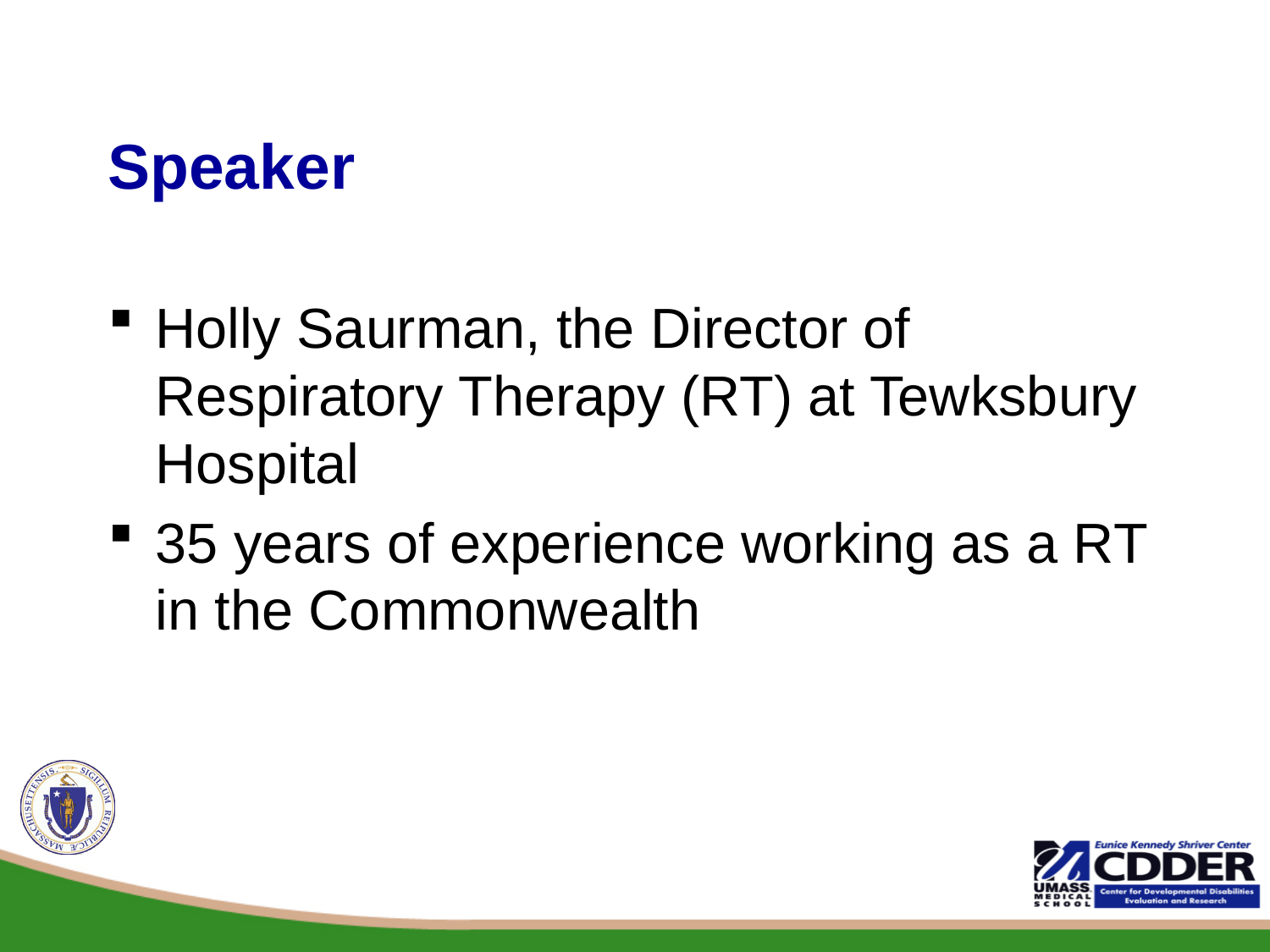

# Speaker
Holly Saurman, the Director of Respiratory Therapy (RT) at Tewksbury Hospital
35 years of experience working as a RT in the Commonwealth